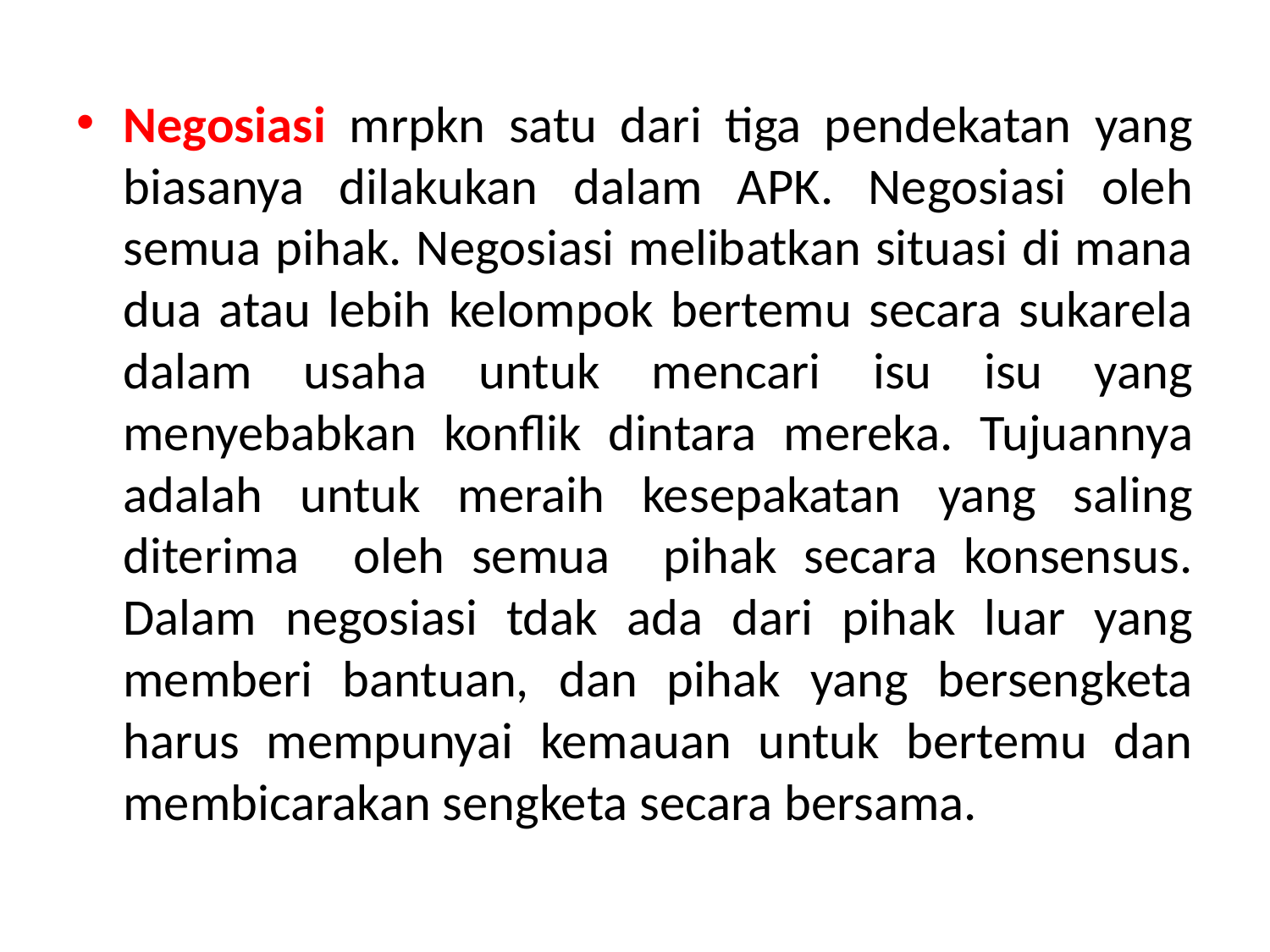

#
Negosiasi mrpkn satu dari tiga pendekatan yang biasanya dilakukan dalam APK. Negosiasi oleh semua pihak. Negosiasi melibatkan situasi di mana dua atau lebih kelompok bertemu secara sukarela dalam usaha untuk mencari isu isu yang menyebabkan konflik dintara mereka. Tujuannya adalah untuk meraih kesepakatan yang saling diterima  oleh semua  pihak secara konsensus. Dalam negosiasi tdak ada dari pihak luar yang memberi bantuan, dan pihak yang bersengketa harus mempunyai kemauan untuk bertemu dan membicarakan sengketa secara bersama.